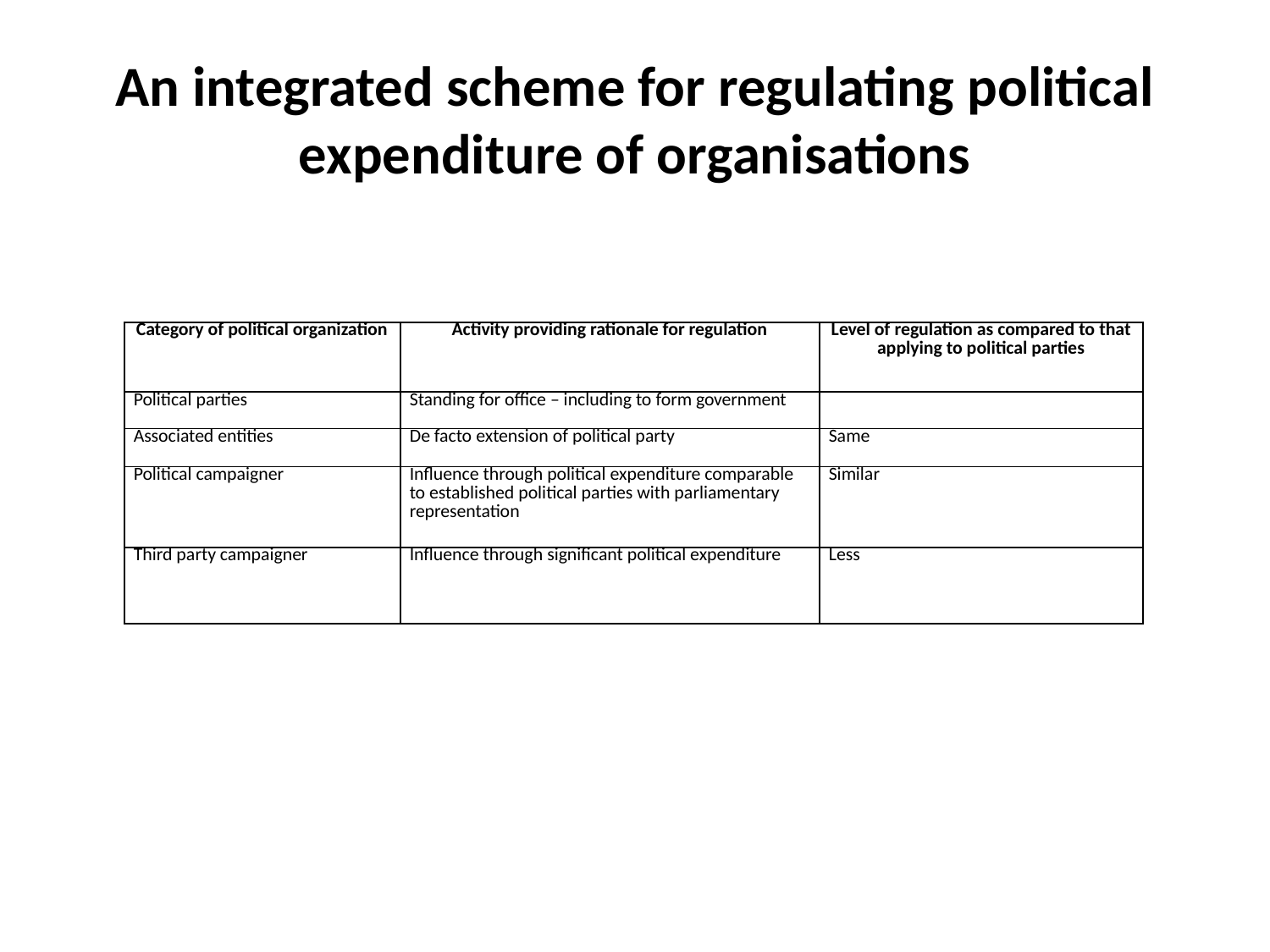

# An integrated scheme for regulating political expenditure of organisations
| Category of political organization | Activity providing rationale for regulation | Level of regulation as compared to that applying to political parties |
| --- | --- | --- |
| Political parties | Standing for office – including to form government |  |
| Associated entities | De facto extension of political party | Same |
| Political campaigner | Influence through political expenditure comparable to established political parties with parliamentary representation | Similar |
| Third party campaigner | Influence through significant political expenditure | Less |